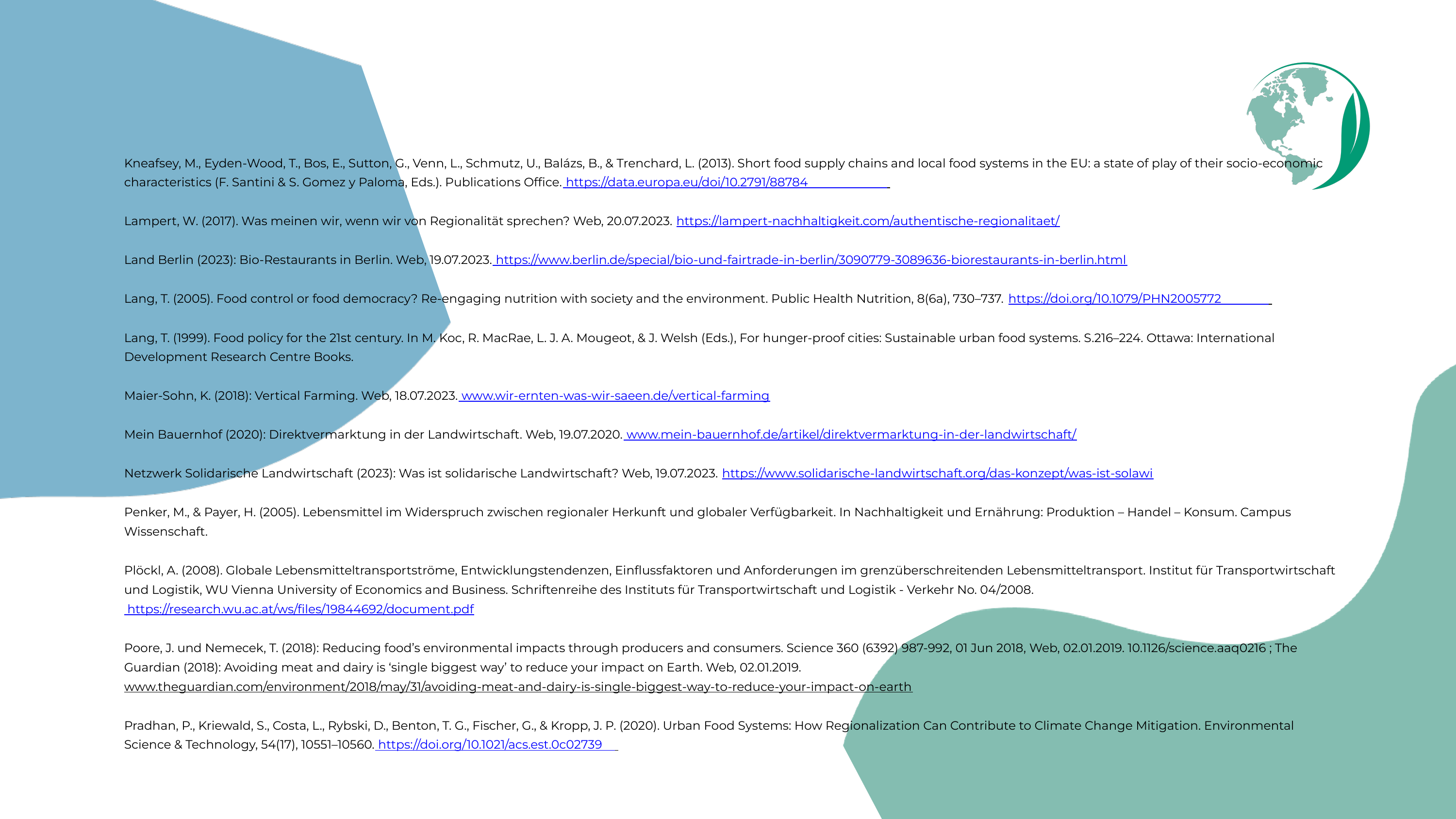

Kneafsey, M., Eyden-Wood, T., Bos, E., Sutton, G., Venn, L., Schmutz, U., Balázs, B., & Trenchard, L. (2013). Short food supply chains and local food systems in the EU: a state of play of their socio-economic characteristics (F. Santini & S. Gomez y Paloma, Eds.). Publications Office. https://data.europa.eu/doi/10.2791/88784

Lampert, W. (2017). Was meinen wir, wenn wir von Regionalität sprechen? Web, 20.07.2023. https://lampert-nachhaltigkeit.com/authentische-regionalitaet/

Land Berlin (2023): Bio-Restaurants in Berlin. Web, 19.07.2023. https://www.berlin.de/special/bio-und-fairtrade-in-berlin/3090779-3089636-biorestaurants-in-berlin.html

Lang, T. (2005). Food control or food democracy? Re-engaging nutrition with society and the environment. Public Health Nutrition, 8(6a), 730–737. https://doi.org/10.1079/PHN2005772

Lang, T. (1999). Food policy for the 21st century. In M. Koc, R. MacRae, L. J. A. Mougeot, & J. Welsh (Eds.), For hunger-proof cities: Sustainable urban food systems. S.216–224. Ottawa: International Development Research Centre Books.

Maier-Sohn, K. (2018): Vertical Farming. Web, 18.07.2023. www.wir-ernten-was-wir-saeen.de/vertical-farming

Mein Bauernhof (2020): Direktvermarktung in der Landwirtschaft. Web, 19.07.2020. www.mein-bauernhof.de/artikel/direktvermarktung-in-der-landwirtschaft/

Netzwerk Solidarische Landwirtschaft (2023): Was ist solidarische Landwirtschaft? Web, 19.07.2023. https://www.solidarische-landwirtschaft.org/das-konzept/was-ist-solawi

Penker, M., & Payer, H. (2005). Lebensmittel im Widerspruch zwischen regionaler Herkunft und globaler Verfügbarkeit. In Nachhaltigkeit und Ernährung: Produktion – Handel – Konsum. Campus Wissenschaft.

Plöckl, A. (2008). Globale Lebensmitteltransportströme, Entwicklungstendenzen, Einflussfaktoren und Anforderungen im grenzüberschreitenden Lebensmitteltransport. Institut für Transportwirtschaft und Logistik, WU Vienna University of Economics and Business. Schriftenreihe des Instituts für Transportwirtschaft und Logistik - Verkehr No. 04/2008. https://research.wu.ac.at/ws/files/19844692/document.pdf

Poore, J. und Nemecek, T. (2018): Reducing food’s environmental impacts through producers and consumers. Science 360 (6392) 987-992, 01 Jun 2018, Web, 02.01.2019. 10.1126/science.aaq0216 ; The Guardian (2018): Avoiding meat and dairy is ‘single biggest way’ to reduce your impact on Earth. Web, 02.01.2019. www.theguardian.com/environment/2018/may/31/avoiding-meat-and-dairy-is-single-biggest-way-to-reduce-your-impact-on-earth

Pradhan, P., Kriewald, S., Costa, L., Rybski, D., Benton, T. G., Fischer, G., & Kropp, J. P. (2020). Urban Food Systems: How Regionalization Can Contribute to Climate Change Mitigation. Environmental Science & Technology, 54(17), 10551–10560. https://doi.org/10.1021/acs.est.0c02739